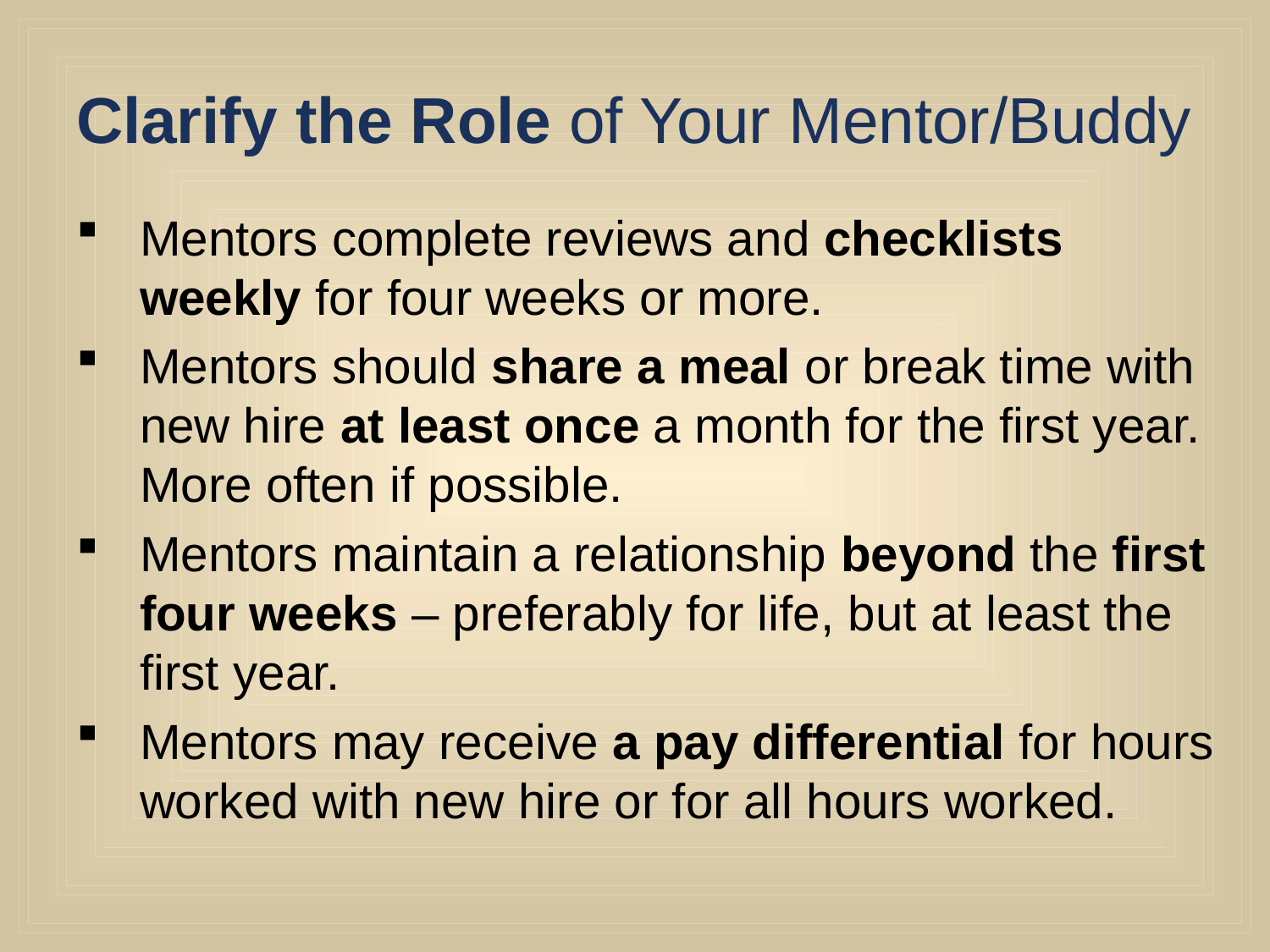

# Clarify the Role of Your Mentor/Buddy
Mentors complete reviews and checklists weekly for four weeks or more.
Mentors should share a meal or break time with new hire at least once a month for the first year. More often if possible.
Mentors maintain a relationship beyond the first four weeks – preferably for life, but at least the first year.
Mentors may receive a pay differential for hours worked with new hire or for all hours worked.